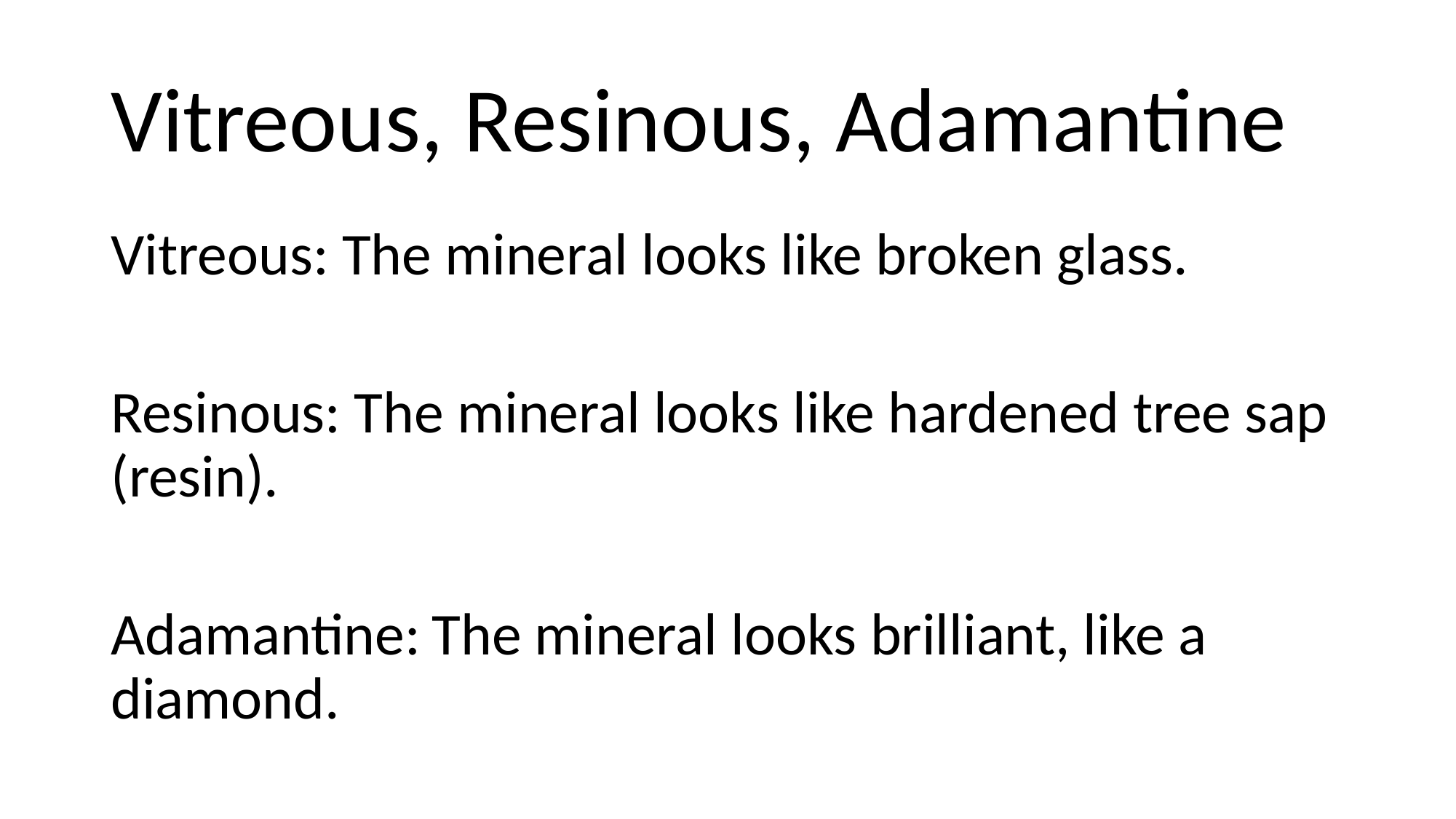

# Vitreous, Resinous, Adamantine
Vitreous: The mineral looks like broken glass.

Resinous: The mineral looks like hardened tree sap (resin).

Adamantine:	The mineral looks brilliant, like a diamond.